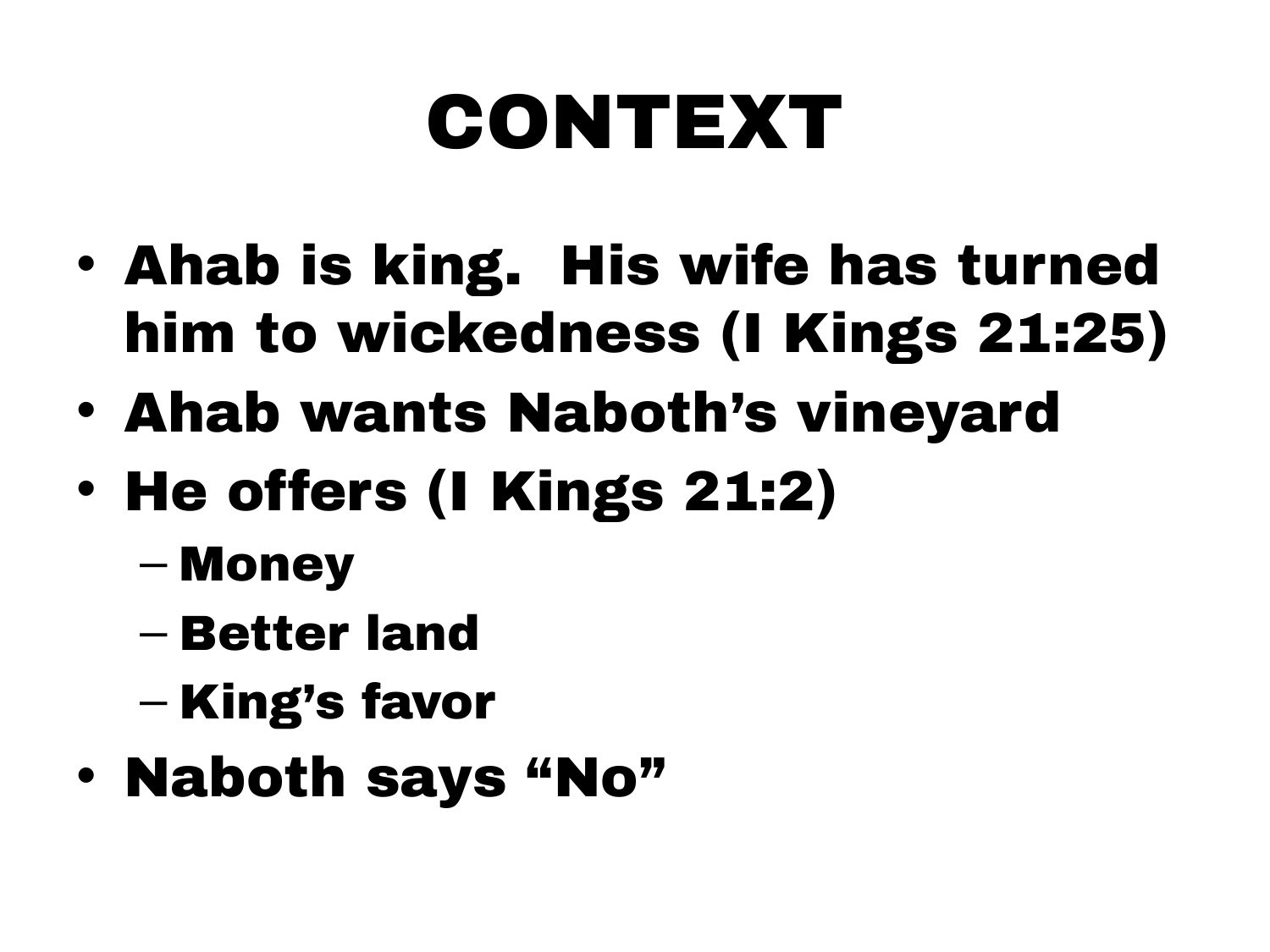

# CONTEXT
Ahab is king.  His wife has turned him to wickedness (I Kings 21:25)
Ahab wants Naboth’s vineyard
He offers (I Kings 21:2)
Money
Better land
King’s favor
Naboth says “No”